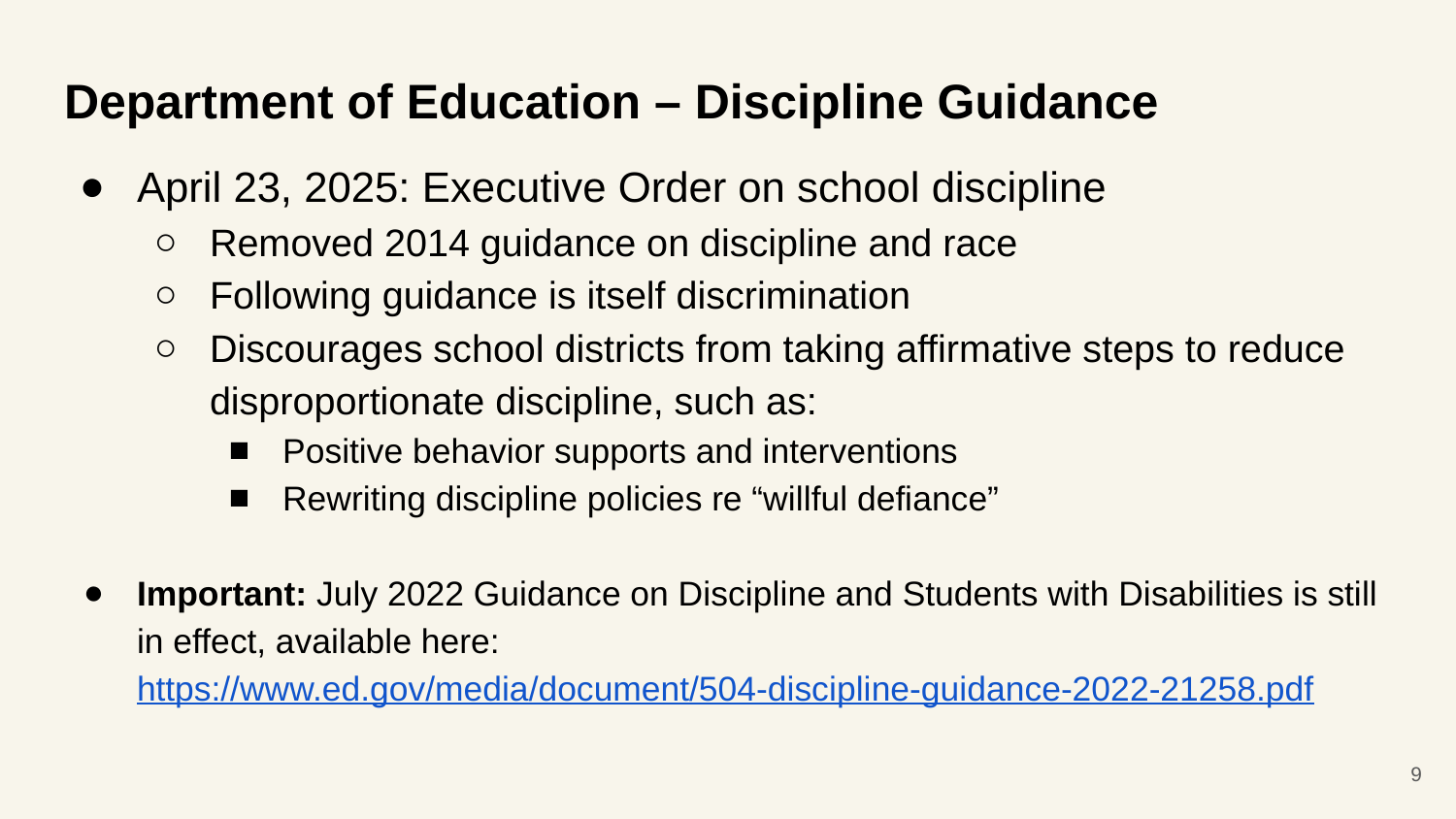

# Department of Education – Discipline Guidance
April 23, 2025: Executive Order on school discipline
Removed 2014 guidance on discipline and race
Following guidance is itself discrimination
Discourages school districts from taking affirmative steps to reduce disproportionate discipline, such as:
Positive behavior supports and interventions
Rewriting discipline policies re “willful defiance”

Important: July 2022 Guidance on Discipline and Students with Disabilities is still in effect, available here: https://www.ed.gov/media/document/504-discipline-guidance-2022-21258.pdf

9